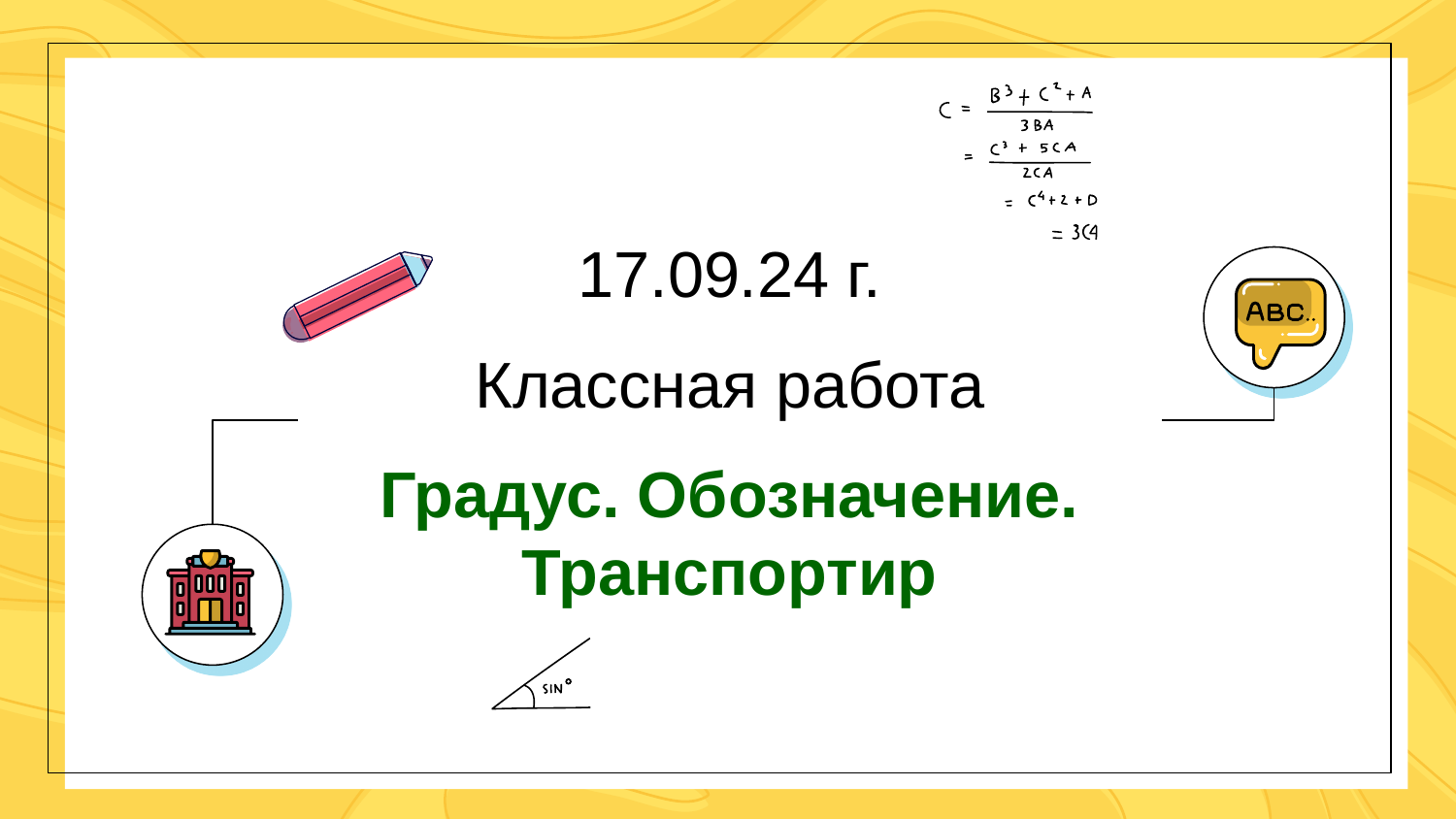

17.09.24 г.
Классная работа
Градус. Обозначение. Транспортир